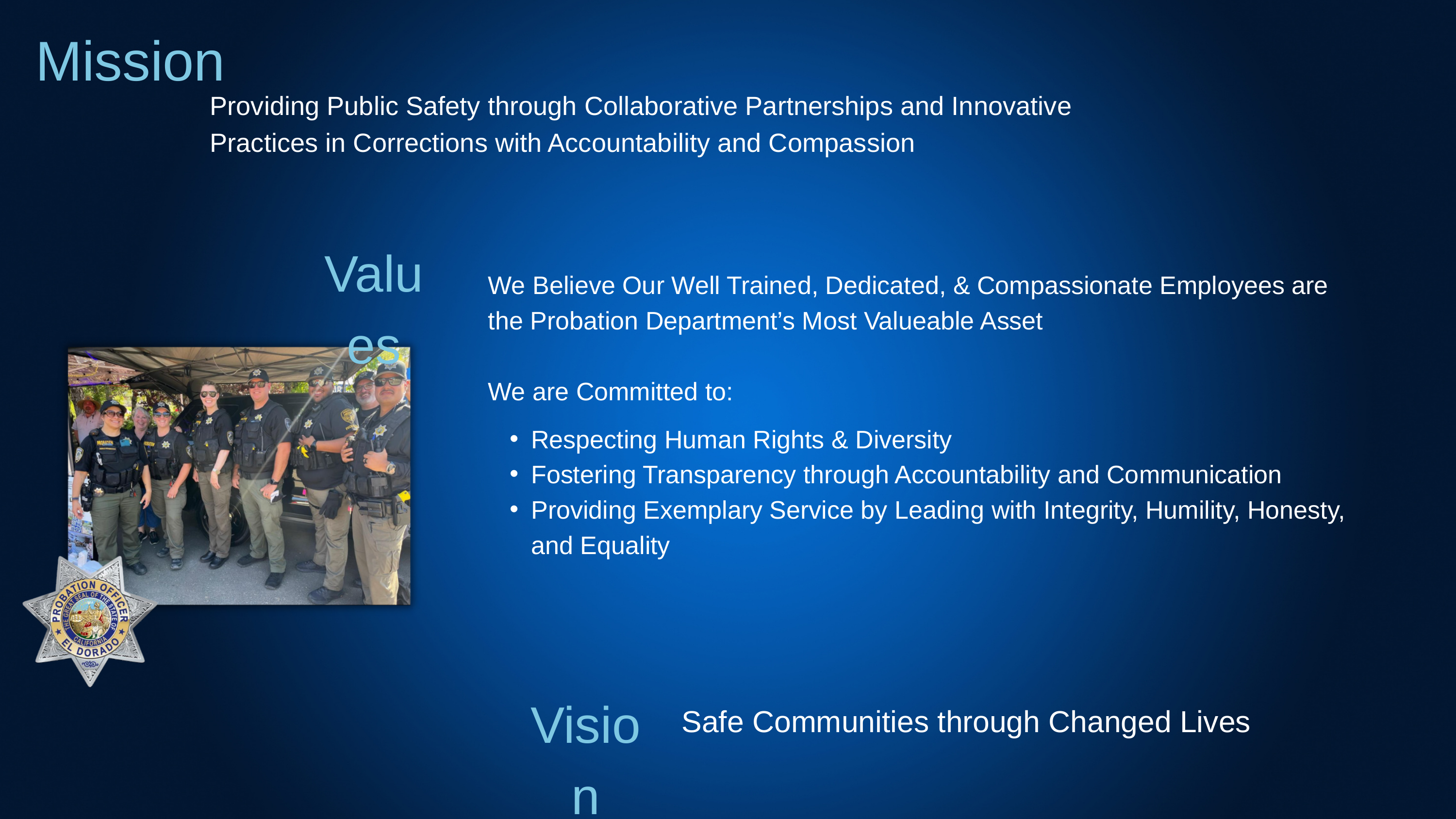

Mission
Providing Public Safety through Collaborative Partnerships and Innovative Practices in Corrections with Accountability and Compassion
Values
We Believe Our Well Trained, Dedicated, & Compassionate Employees are the Probation Department’s Most Valueable Asset

We are Committed to:

Respecting Human Rights & Diversity
Fostering Transparency through Accountability and Communication
Providing Exemplary Service by Leading with Integrity, Humility, Honesty, and Equality

Vision
Safe Communities through Changed Lives